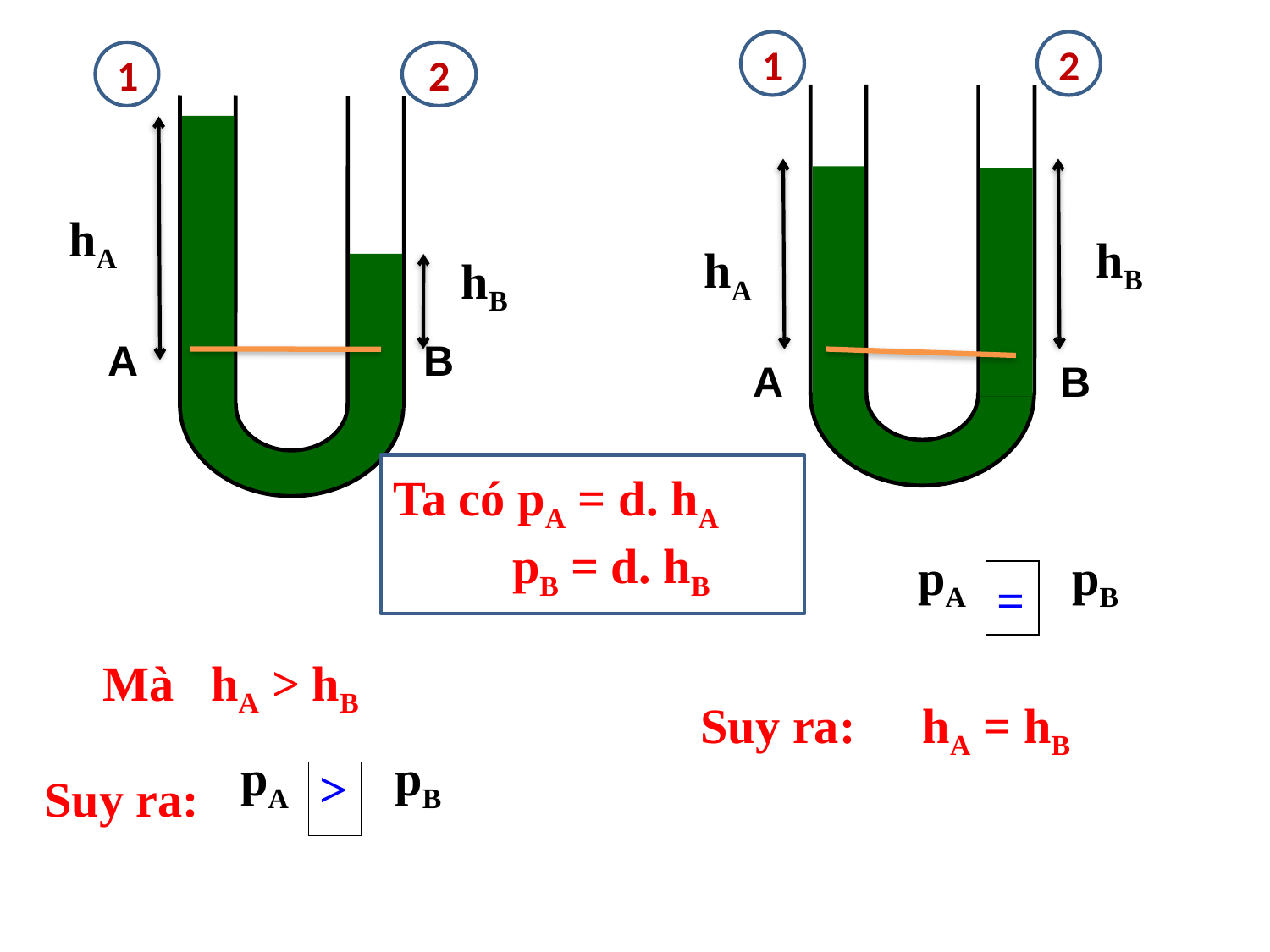

1
2
1
2

A
B

hB
hA

hA
hB
A
B
Ta có pA = d. hA
    pB = d. hB
pA
pB

=
Mà   hA  > hB
Suy ra:
   hA  = hB
pA
pB

>
Suy ra: